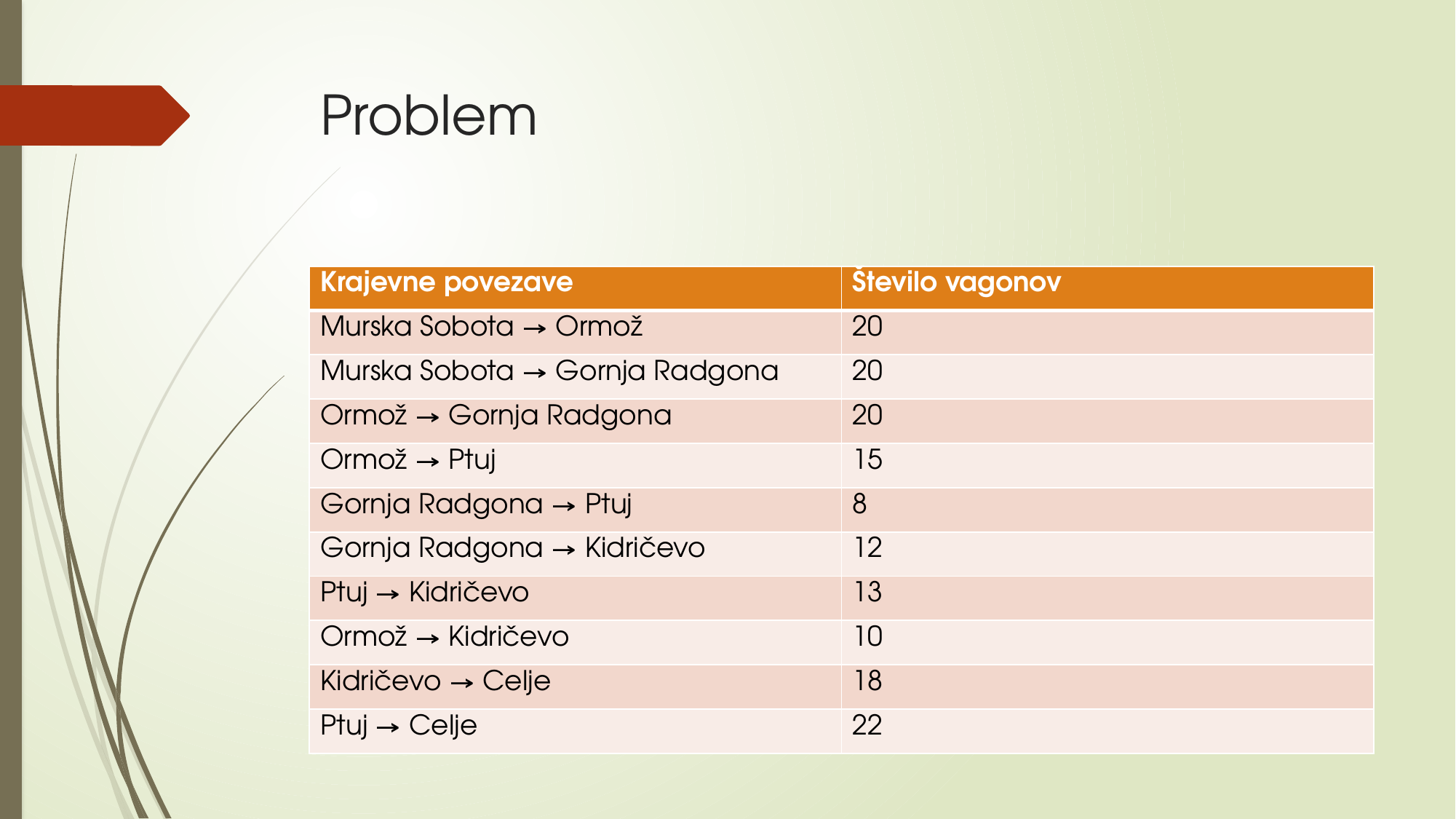

# Problem
| Krajevne povezave | Število vagonov |
| --- | --- |
| Murska Sobota → Ormož | 20 |
| Murska Sobota → Gornja Radgona | 20 |
| Ormož → Gornja Radgona | 20 |
| Ormož → Ptuj | 15 |
| Gornja Radgona → Ptuj | 8 |
| Gornja Radgona → Kidričevo | 12 |
| Ptuj → Kidričevo | 13 |
| Ormož → Kidričevo | 10 |
| Kidričevo → Celje | 18 |
| Ptuj → Celje | 22 |